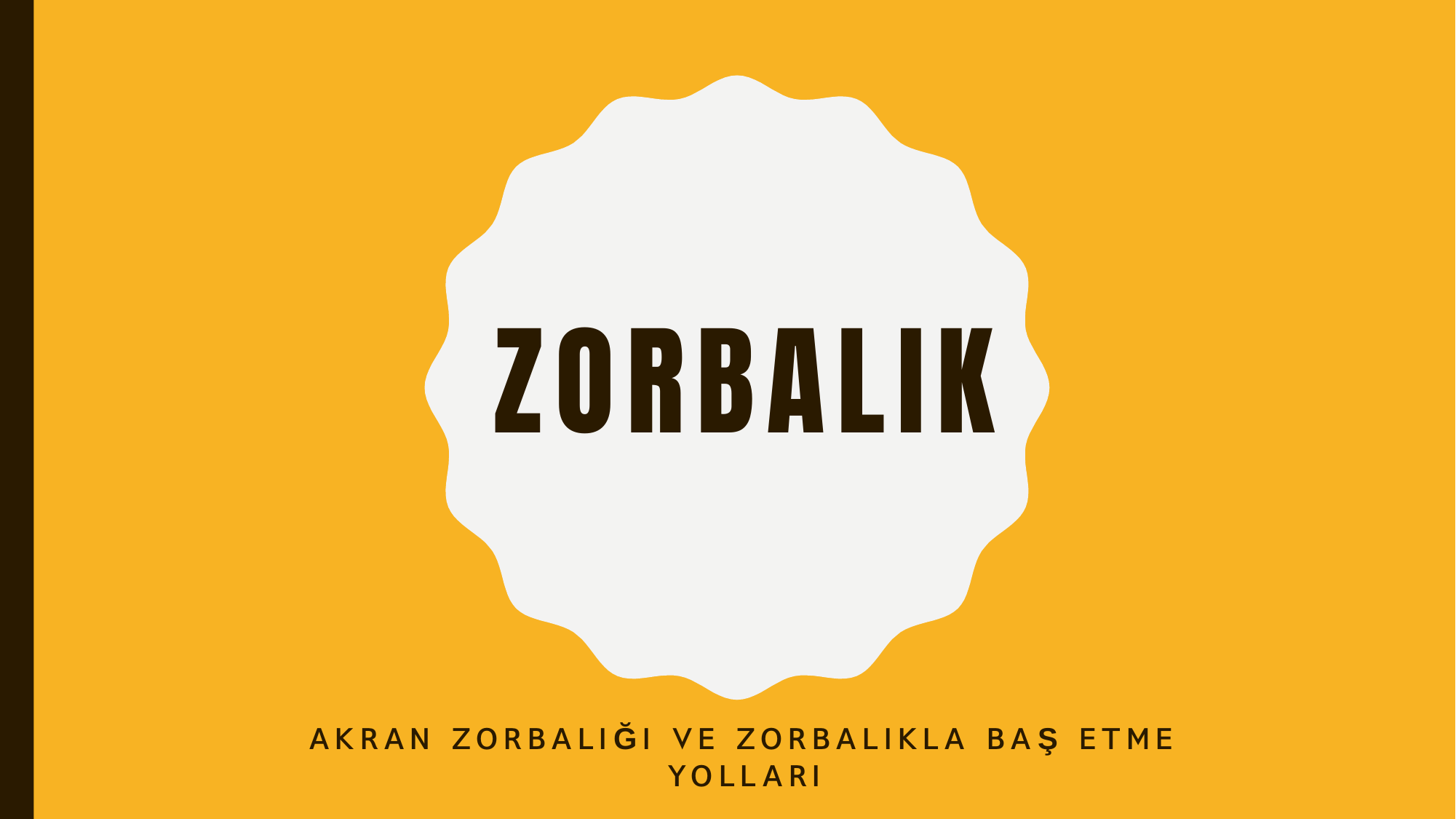

# zorbalık
Akran zorbalığı ve zorbalıkla baş etme yolları